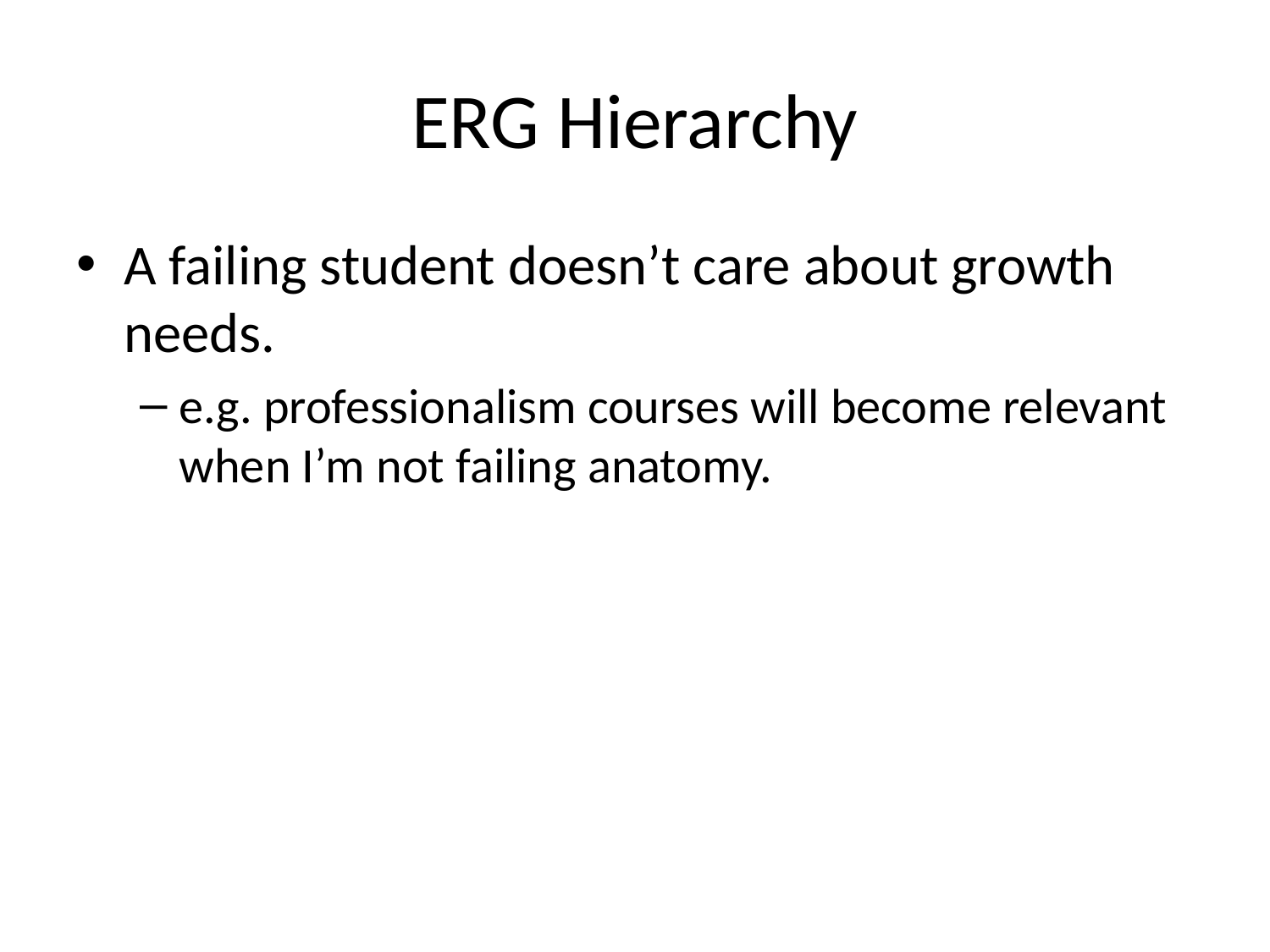

# ERG Hierarchy
A failing student doesn’t care about growth needs.
e.g. professionalism courses will become relevant when I’m not failing anatomy.